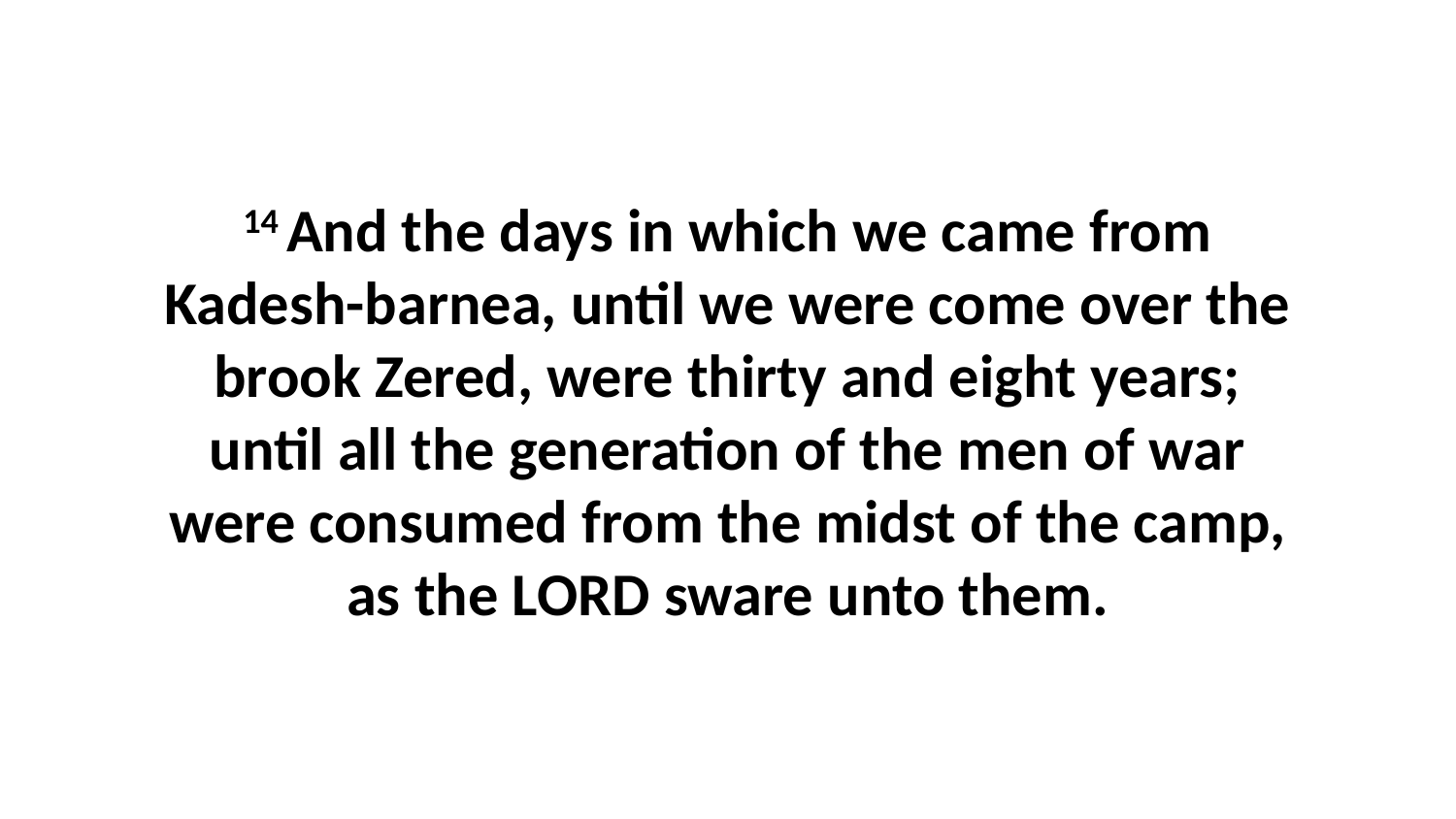

14 And the days in which we came from Kadesh-barnea, until we were come over the brook Zered, were thirty and eight years; until all the generation of the men of war were consumed from the midst of the camp, as the LORD sware unto them.